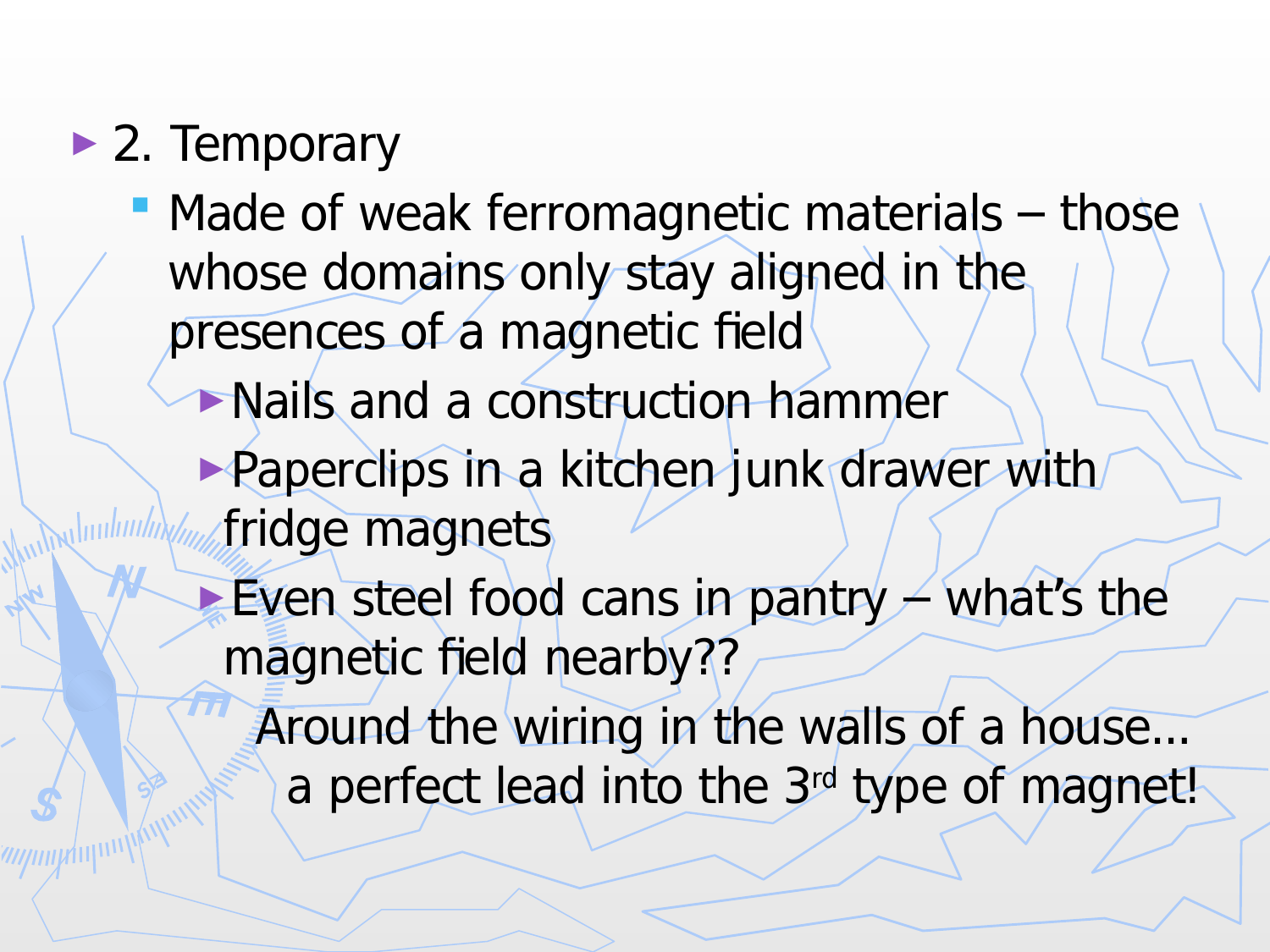

2. Temporary
Made of weak ferromagnetic materials – those whose domains only stay aligned in the presences of a magnetic field
Nails and a construction hammer
Paperclips in a kitchen junk drawer with fridge magnets
Even steel food cans in pantry – what’s the magnetic field nearby??
Around the wiring in the walls of a house… a perfect lead into the 3rd type of magnet!